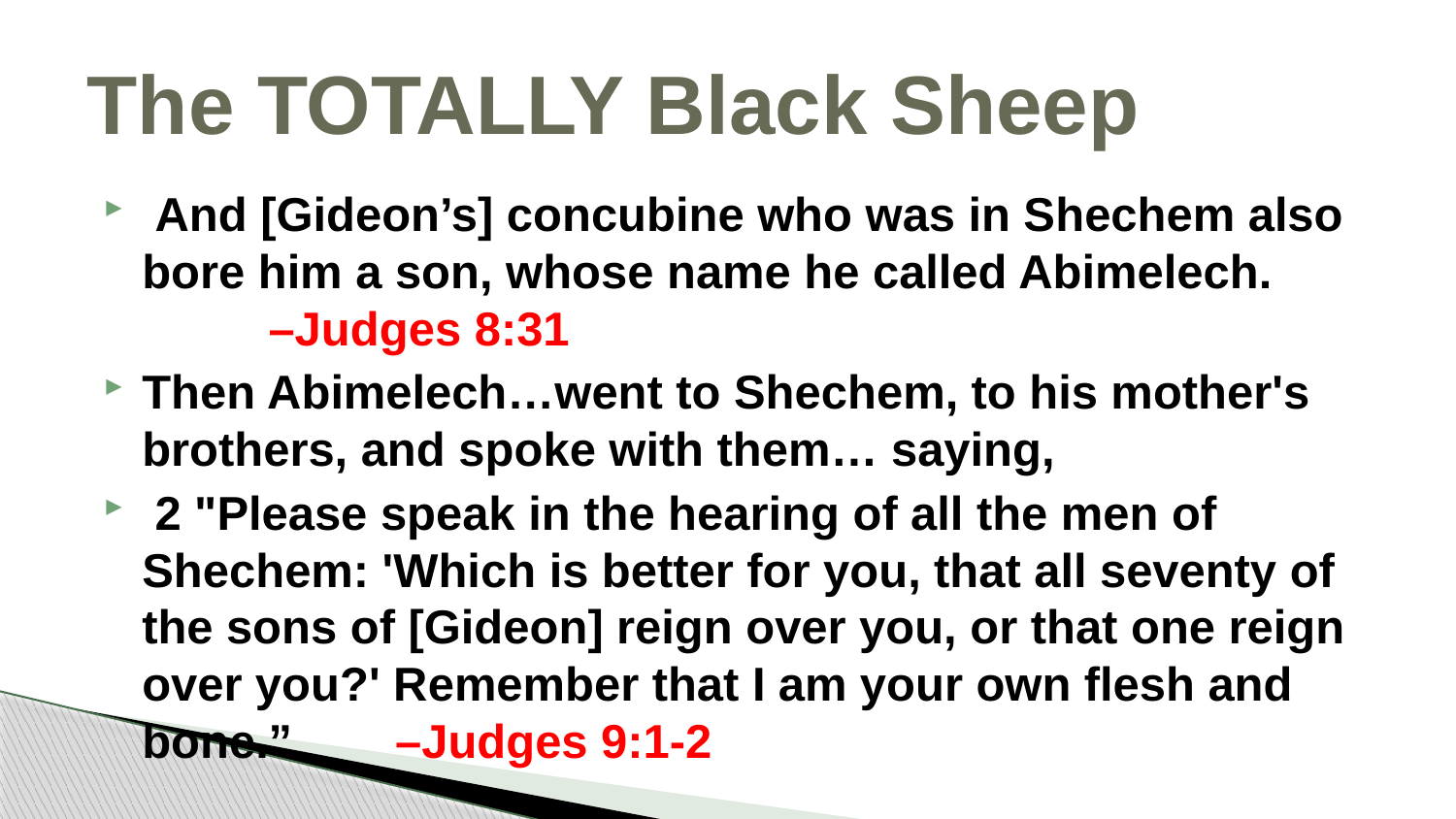

# The TOTALLY Black Sheep
 And [Gideon’s] concubine who was in Shechem also bore him a son, whose name he called Abimelech. 		–Judges 8:31
Then Abimelech…went to Shechem, to his mother's brothers, and spoke with them… saying,
 2 "Please speak in the hearing of all the men of Shechem: 'Which is better for you, that all seventy of the sons of [Gideon] reign over you, or that one reign over you?' Remember that I am your own flesh and bone.” 	–Judges 9:1-2